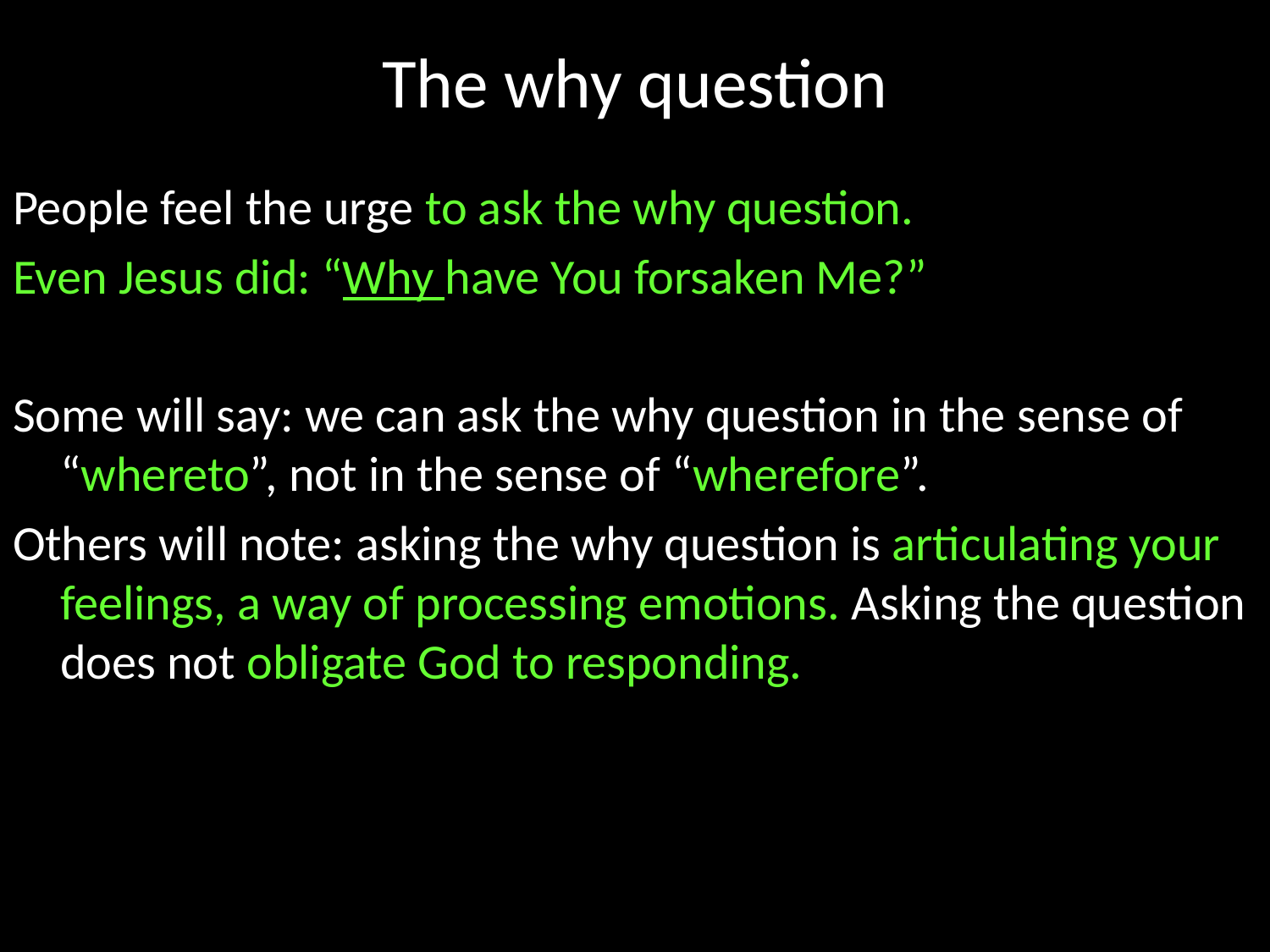

# The why question
People feel the urge to ask the why question.
Even Jesus did: “Why have You forsaken Me?”

Some will say: we can ask the why question in the sense of “whereto”, not in the sense of “wherefore”.
Others will note: asking the why question is articulating your feelings, a way of processing emotions. Asking the question does not obligate God to responding.